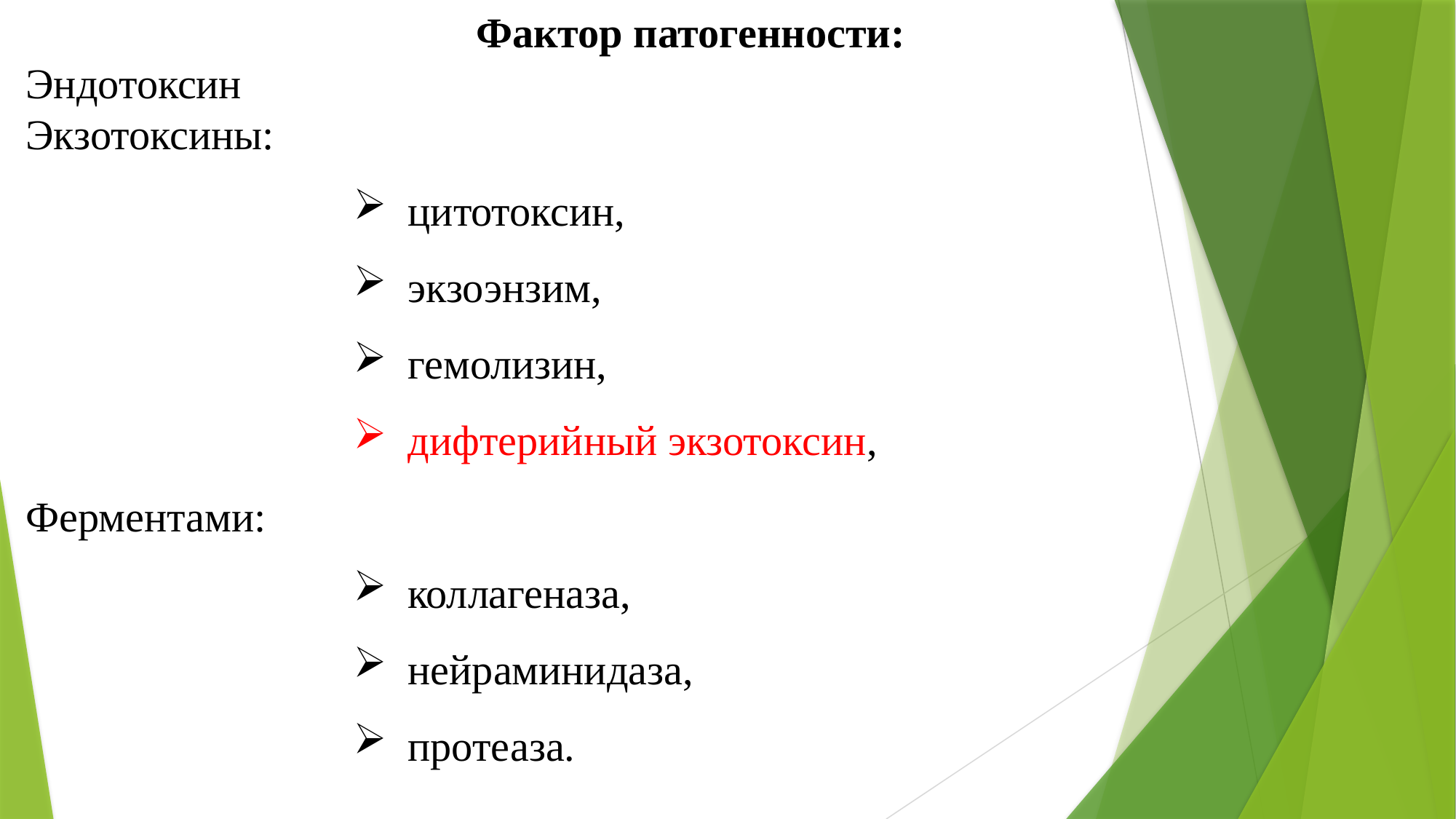

Фактор патогенности:
Эндотоксин
Экзотоксины:
цитотоксин,
экзоэнзим,
гемолизин,
дифтерийный экзотоксин,
Ферментами:
коллагеназа,
нейраминидаза,
протеаза.